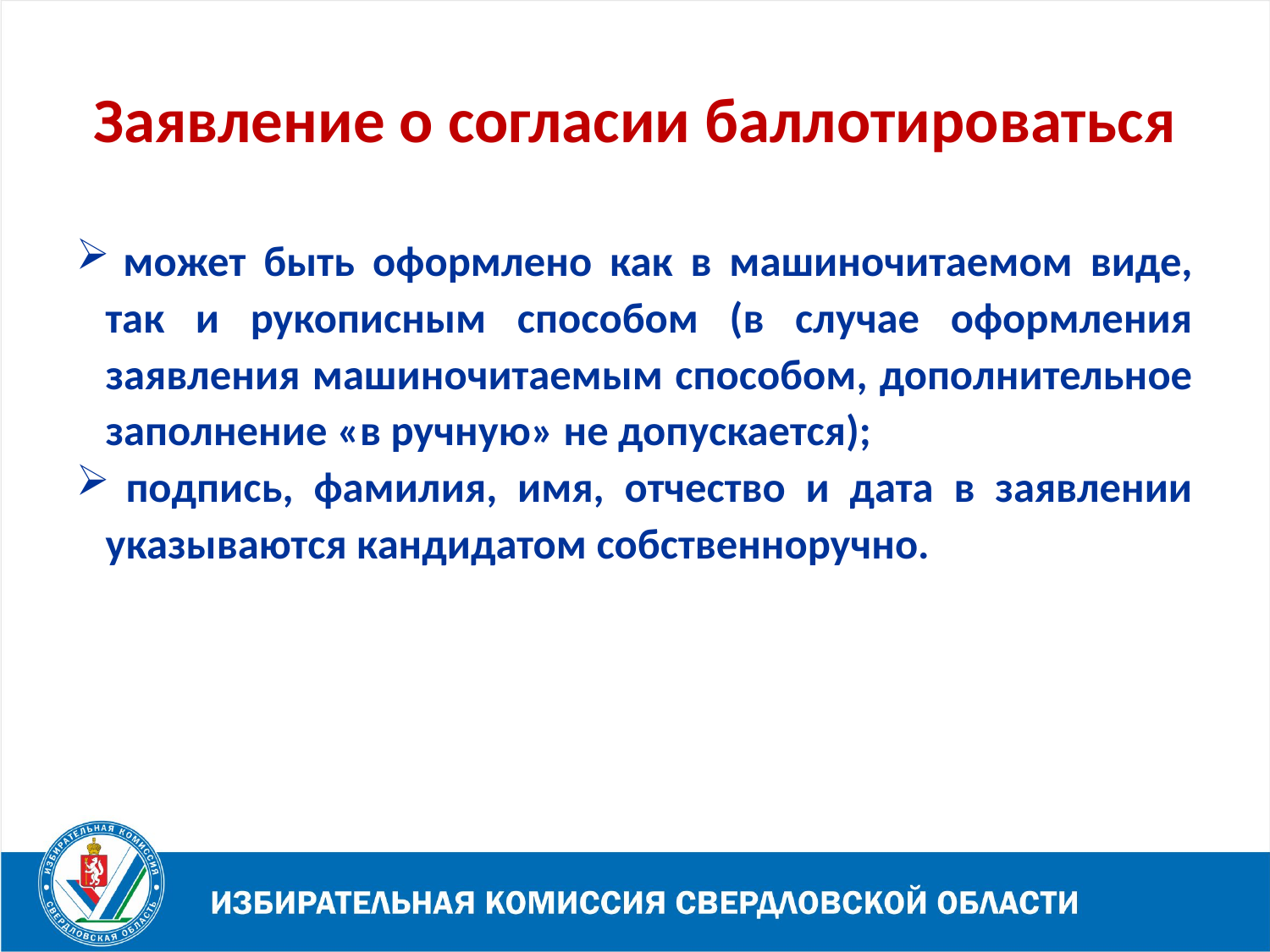

Заявление о согласии баллотироваться
 может быть оформлено как в машиночитаемом виде, так и рукописным способом (в случае оформления заявления машиночитаемым способом, дополнительное заполнение «в ручную» не допускается);
 подпись, фамилия, имя, отчество и дата в заявлении указываются кандидатом собственноручно.